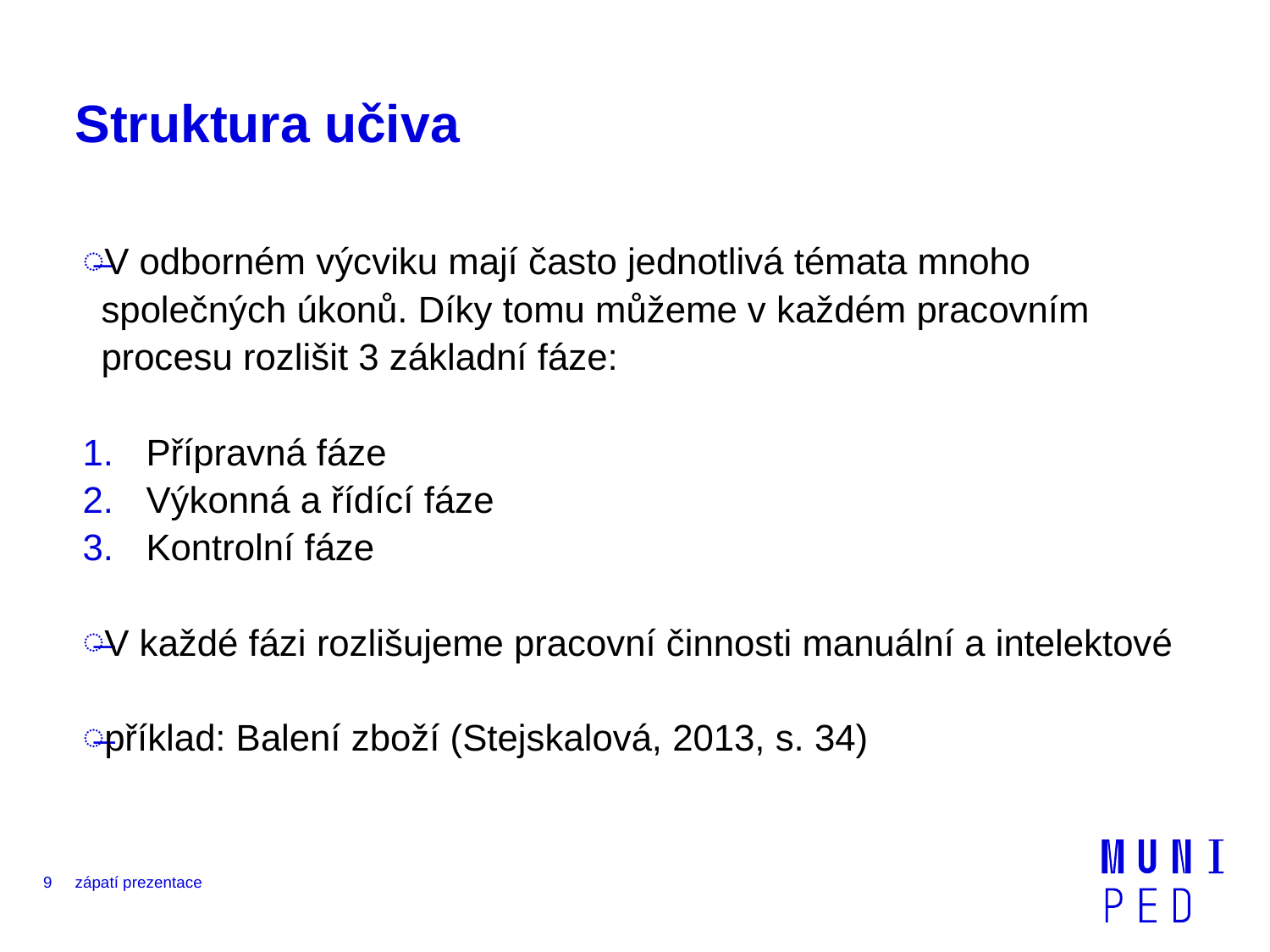

# Struktura učiva
V odborném výcviku mají často jednotlivá témata mnoho společných úkonů. Díky tomu můžeme v každém pracovním procesu rozlišit 3 základní fáze:

Přípravná fáze
Výkonná a řídící fáze
Kontrolní fáze

V každé fázi rozlišujeme pracovní činnosti manuální a intelektové

příklad: Balení zboží (Stejskalová, 2013, s. 34)
9
zápatí prezentace